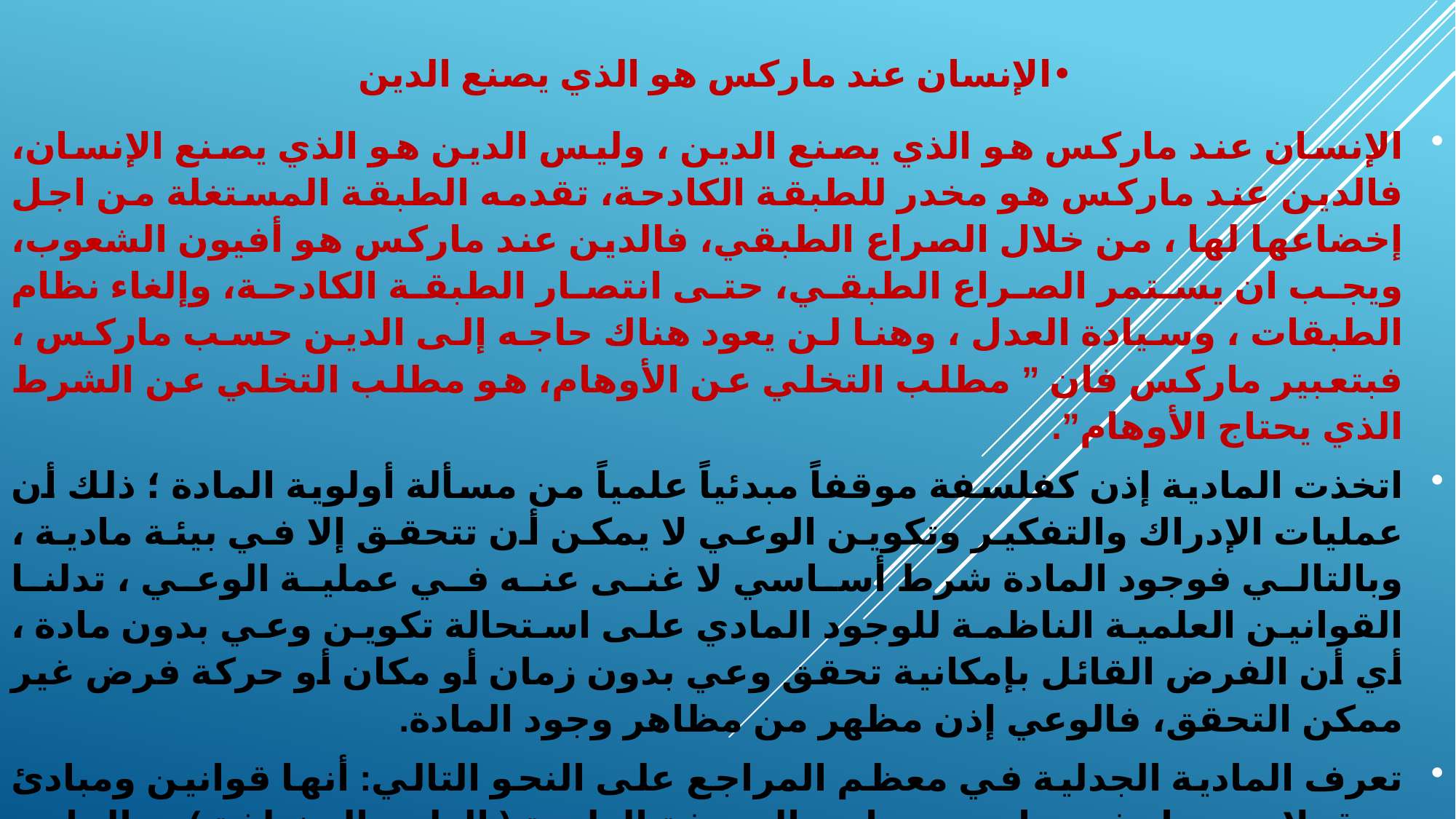

# •	الإنسان عند ماركس هو الذي يصنع الدين
الإنسان عند ماركس هو الذي يصنع الدين ، وليس الدين هو الذي يصنع الإنسان، فالدين عند ماركس هو مخدر للطبقة الكادحة، تقدمه الطبقة المستغلة من اجل إخضاعها لها ، من خلال الصراع الطبقي، فالدين عند ماركس هو أفيون الشعوب، ويجب ان يستمر الصراع الطبقي، حتى انتصار الطبقة الكادحة، وإلغاء نظام الطبقات ، وسيادة العدل ، وهنا لن يعود هناك حاجه إلى الدين حسب ماركس ، فبتعبير ماركس فان ” مطلب التخلي عن الأوهام، هو مطلب التخلي عن الشرط الذي يحتاج الأوهام”.
اتخذت المادية إذن كفلسفة موقفاً مبدئياً علمياً من مسألة أولوية المادة ؛ ذلك أن عمليات الإدراك والتفكير وتكوين الوعي لا يمكن أن تتحقق إلا في بيئة مادية ، وبالتالي فوجود المادة شرط أساسي لا غنى عنه في عملية الوعي ، تدلنا القوانين العلمية الناظمة للوجود المادي على استحالة تكوين وعي بدون مادة ، أي أن الفرض القائل بإمكانية تحقق وعي بدون زمان أو مكان أو حركة فرض غير ممكن التحقق، فالوعي إذن مظهر من مظاهر وجود المادة.
تعرف المادية الجدلية في معظم المراجع على النحو التالي: أنها قوانين ومبادئ ومقولات تعمل في جانبين ، جانب المعرفة العلمية ( العلوم المختلفة ) ، والجانب الآخر هو الحركة المجتمعية وتطور المجتمع تبعا لهذه القوانين . أي أنها تطبق في العلوم المعرفية وعلم الاجتماع على حد سواء، إذن يمكننا القول، إن المادية الجدلية هي ذلك العلم الفلسفي الذي ينطلق من أولوية المادة مستخدما قوانين الجدل المادي لفهم الوجود وتطوره.